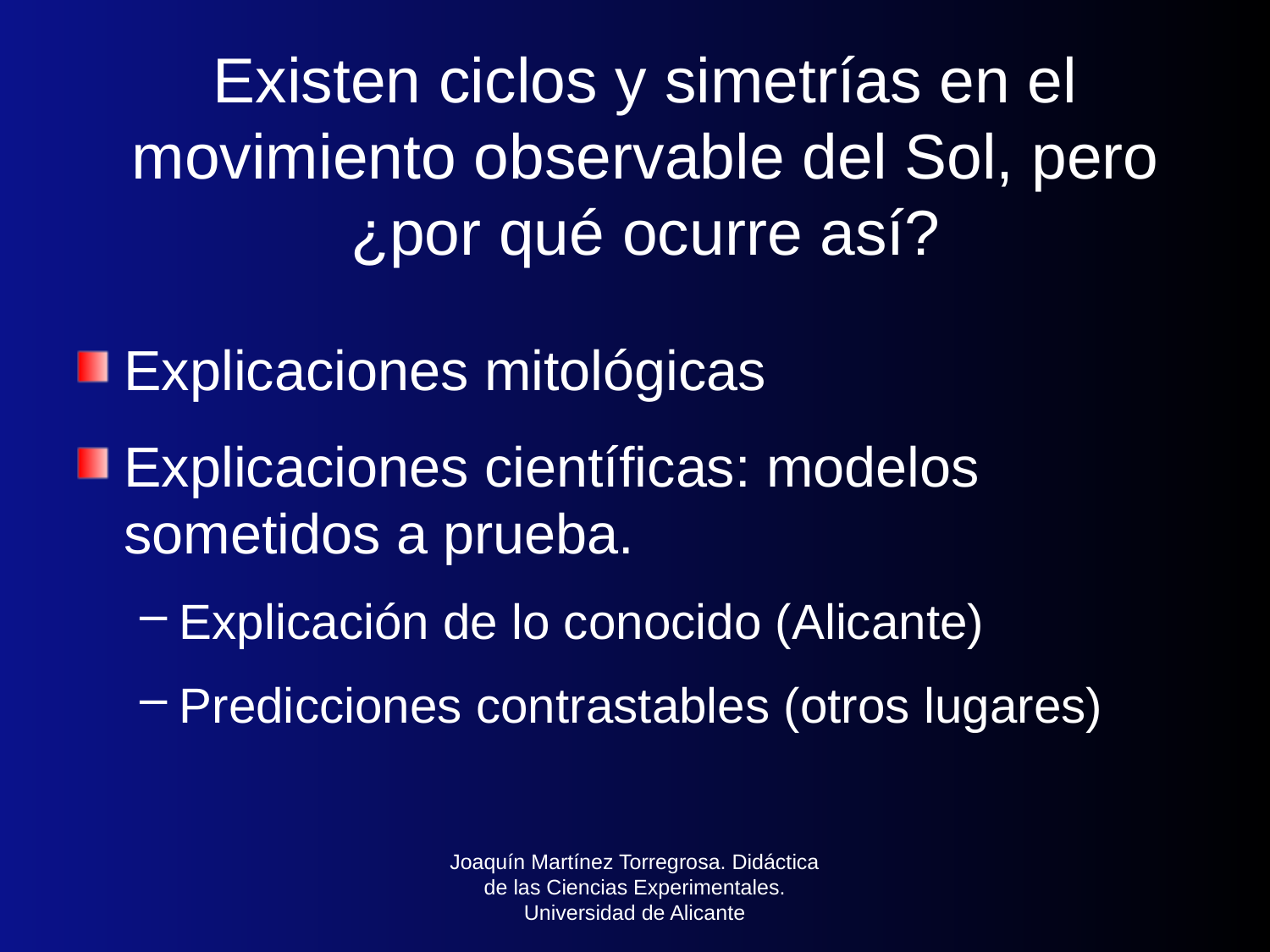

# Existen ciclos y simetrías en el movimiento observable del Sol, pero ¿por qué ocurre así?
Explicaciones mitológicas
Explicaciones científicas: modelos sometidos a prueba.
Explicación de lo conocido (Alicante)
Predicciones contrastables (otros lugares)
Joaquín Martínez Torregrosa. Didáctica de las Ciencias Experimentales. Universidad de Alicante